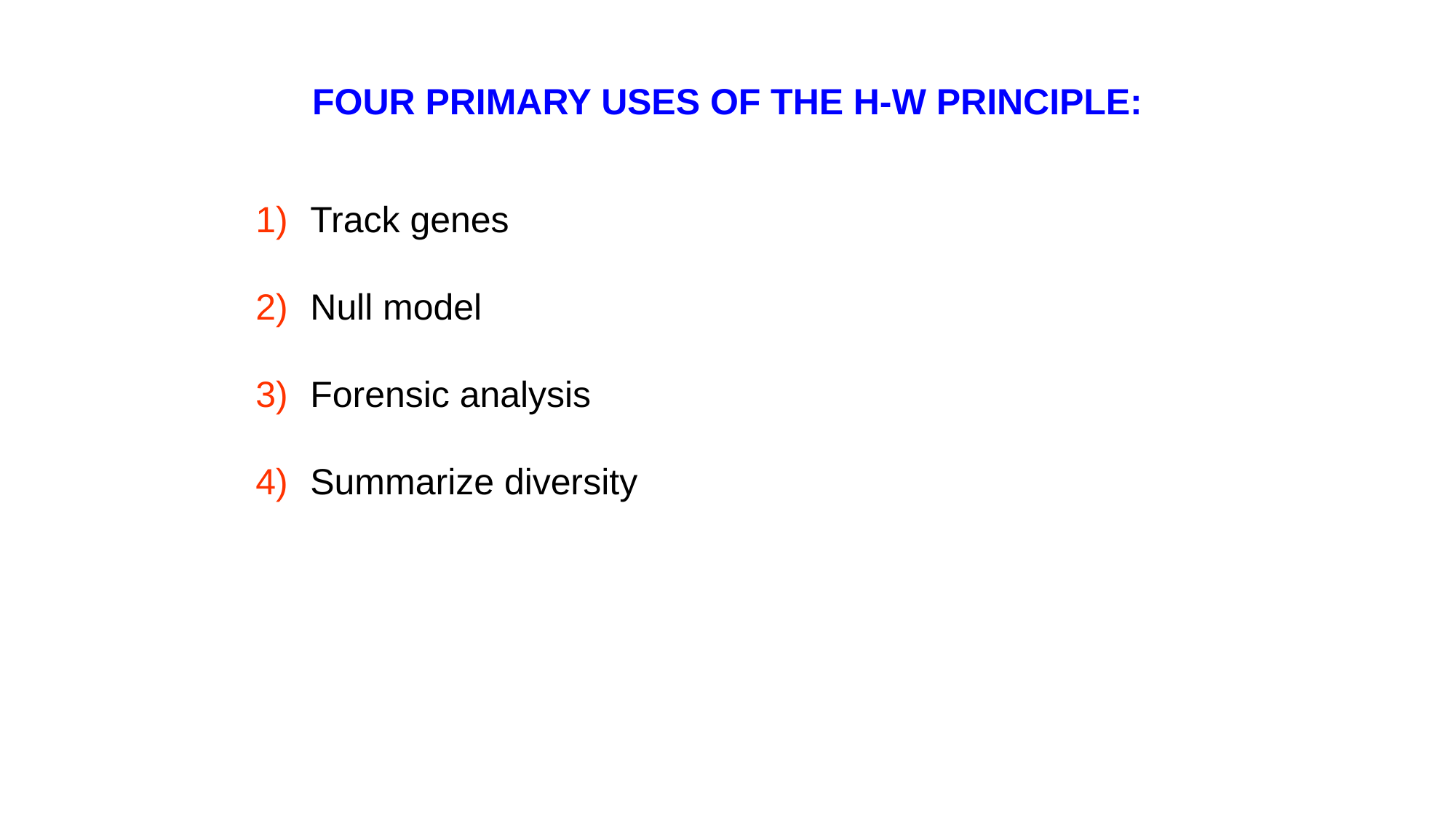

FOUR PRIMARY USES OF THE H-W PRINCIPLE:
Track genes

Null model

Forensic analysis

Summarize diversity